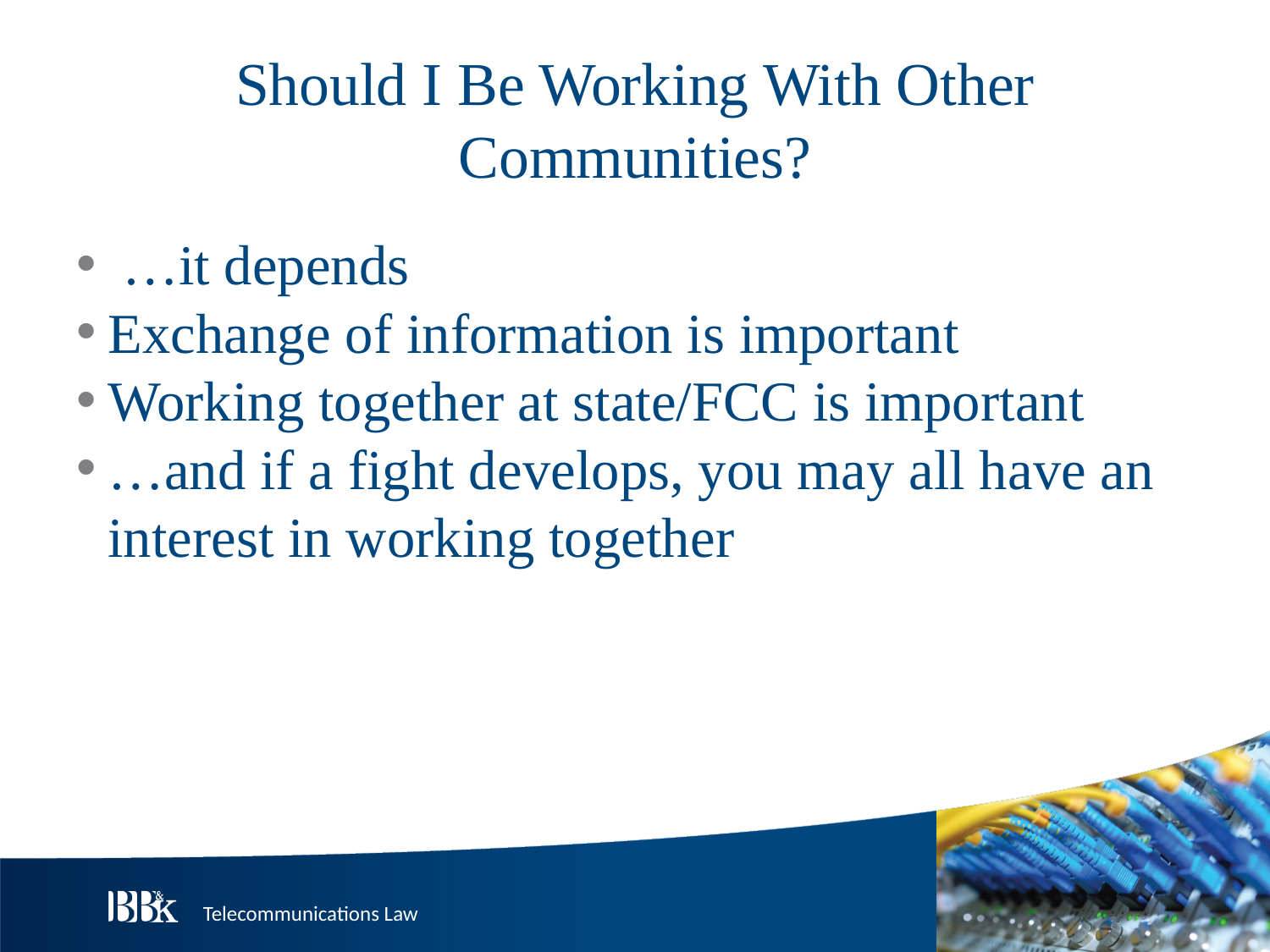

# Should I Be Working With Other Communities?
 …it depends
Exchange of information is important
Working together at state/FCC is important
…and if a fight develops, you may all have an interest in working together